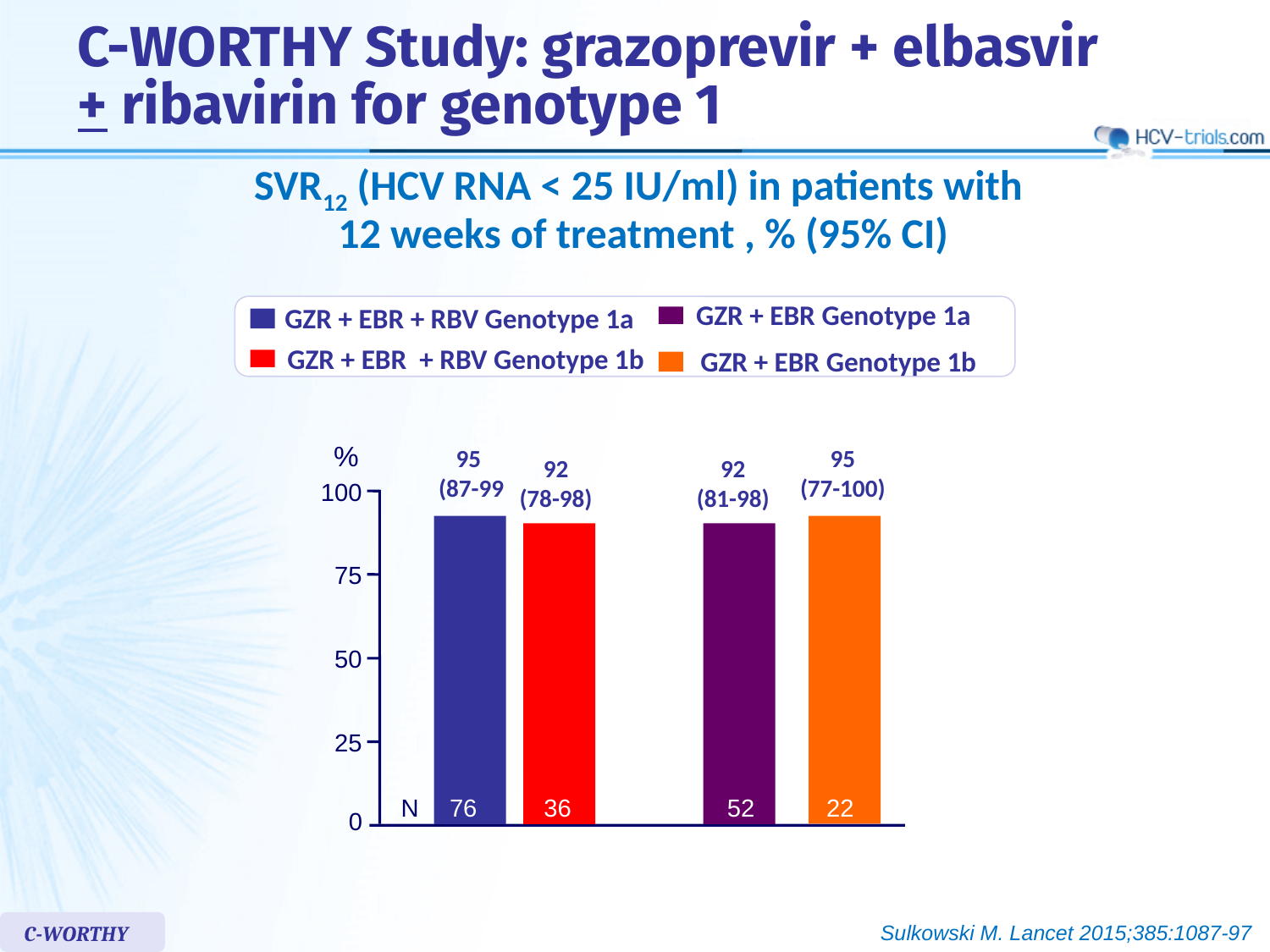

# C-WORTHY Study: grazoprevir + elbasvir + ribavirin for genotype 1
SVR12 (HCV RNA < 25 IU/ml) in patients with
12 weeks of treatment , % (95% CI)
   GZR + EBR + RBV Genotype 1a
   GZR + EBR Genotype 1a

   GZR + EBR Genotype 1b
   GZR + EBR  + RBV Genotype 1b

95
(87-99
95
(77-100)
%
92
(78-98)
92
(81-98)
100

75

50

25

N
76
36
52
22
0

C-WORTHY
Sulkowski M. Lancet 2015;385:1087-97